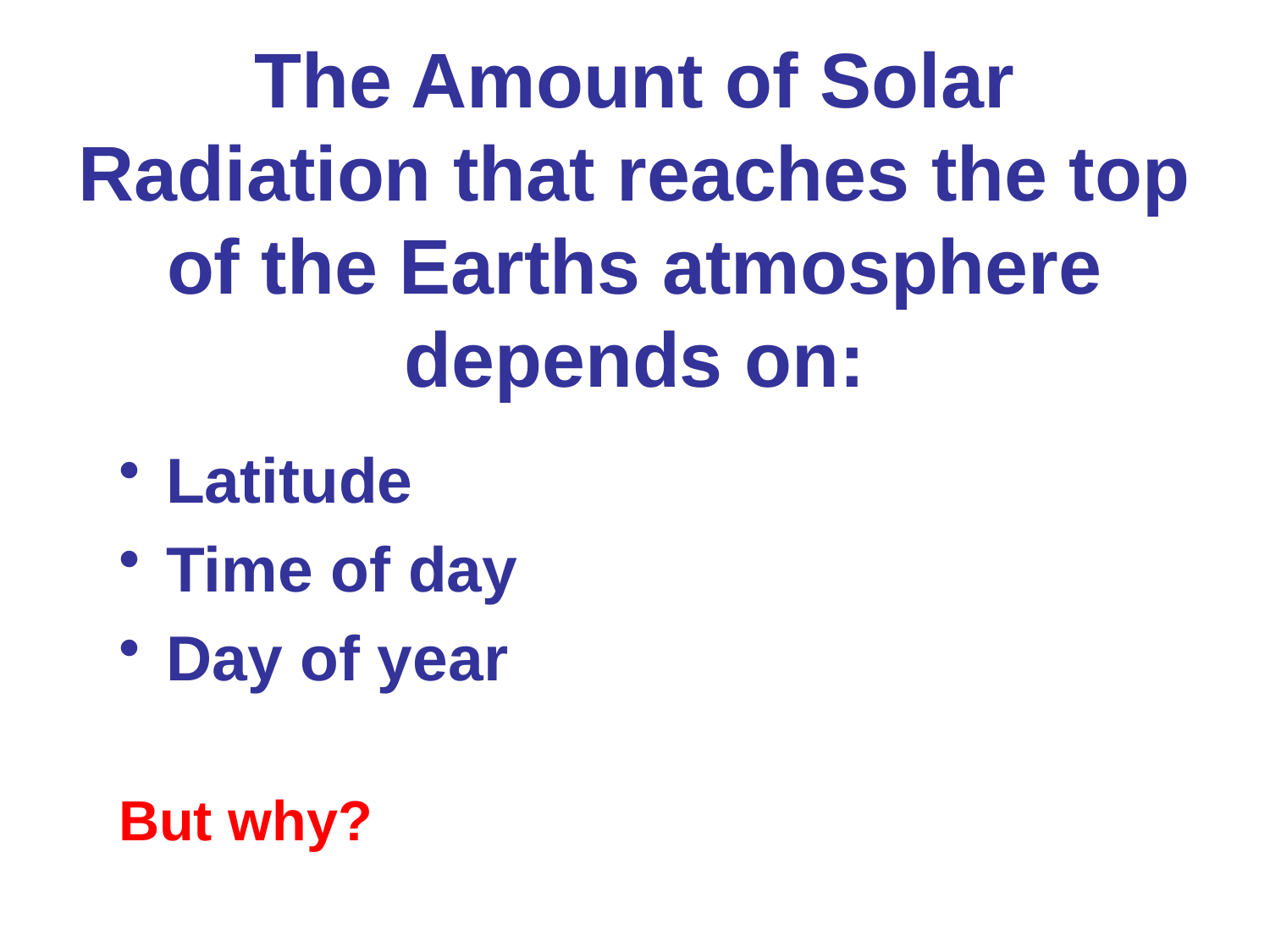

# The Amount of Solar Radiation that reaches the top of the Earths atmosphere depends on:
Latitude
Time of day
Day of year

But why?